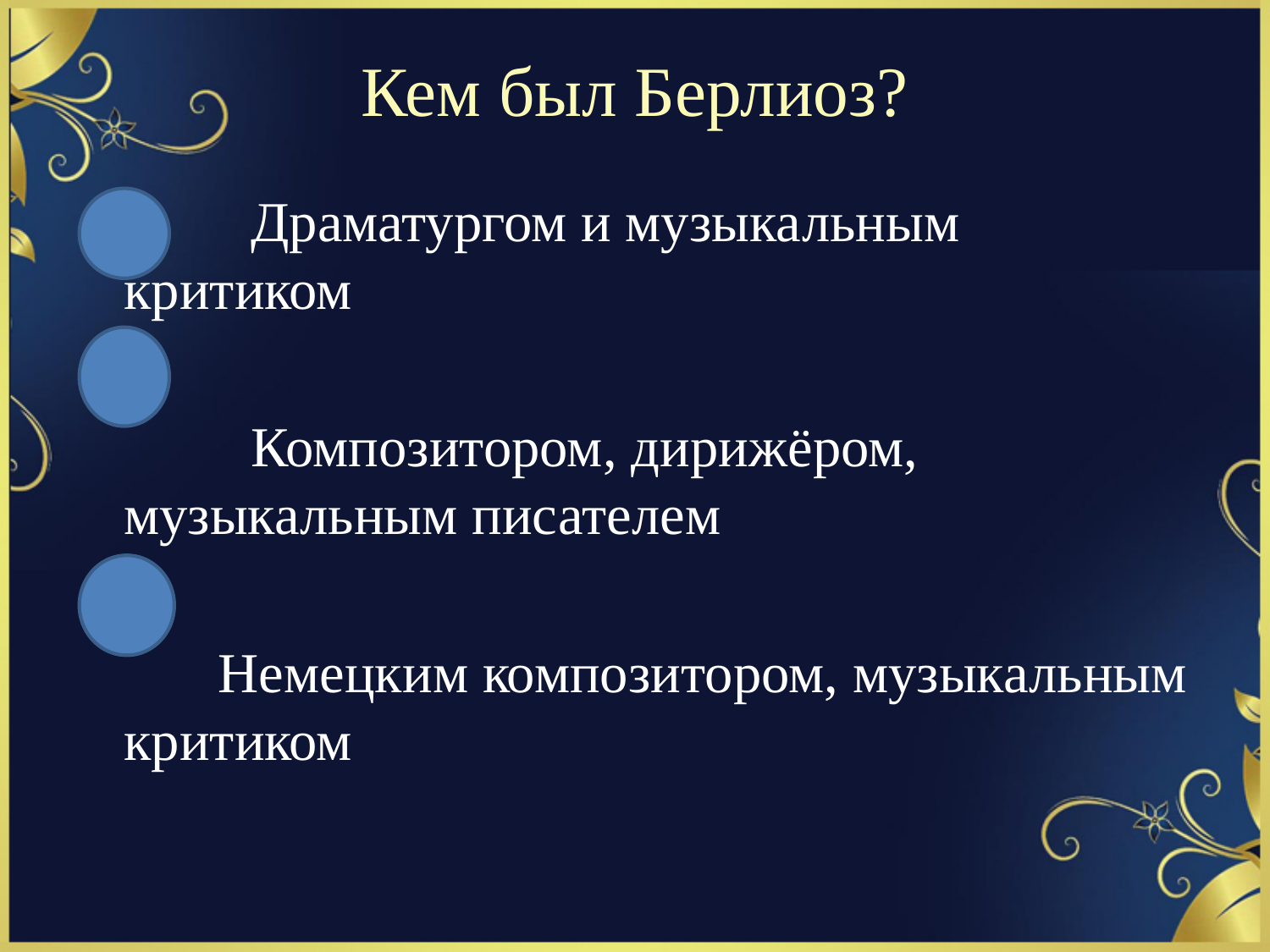

# Кем был Берлиоз?
		Драматургом и музыкальным критиком

 		Композитором, дирижёром, музыкальным писателем

          Немецким композитором, музыкальным критиком